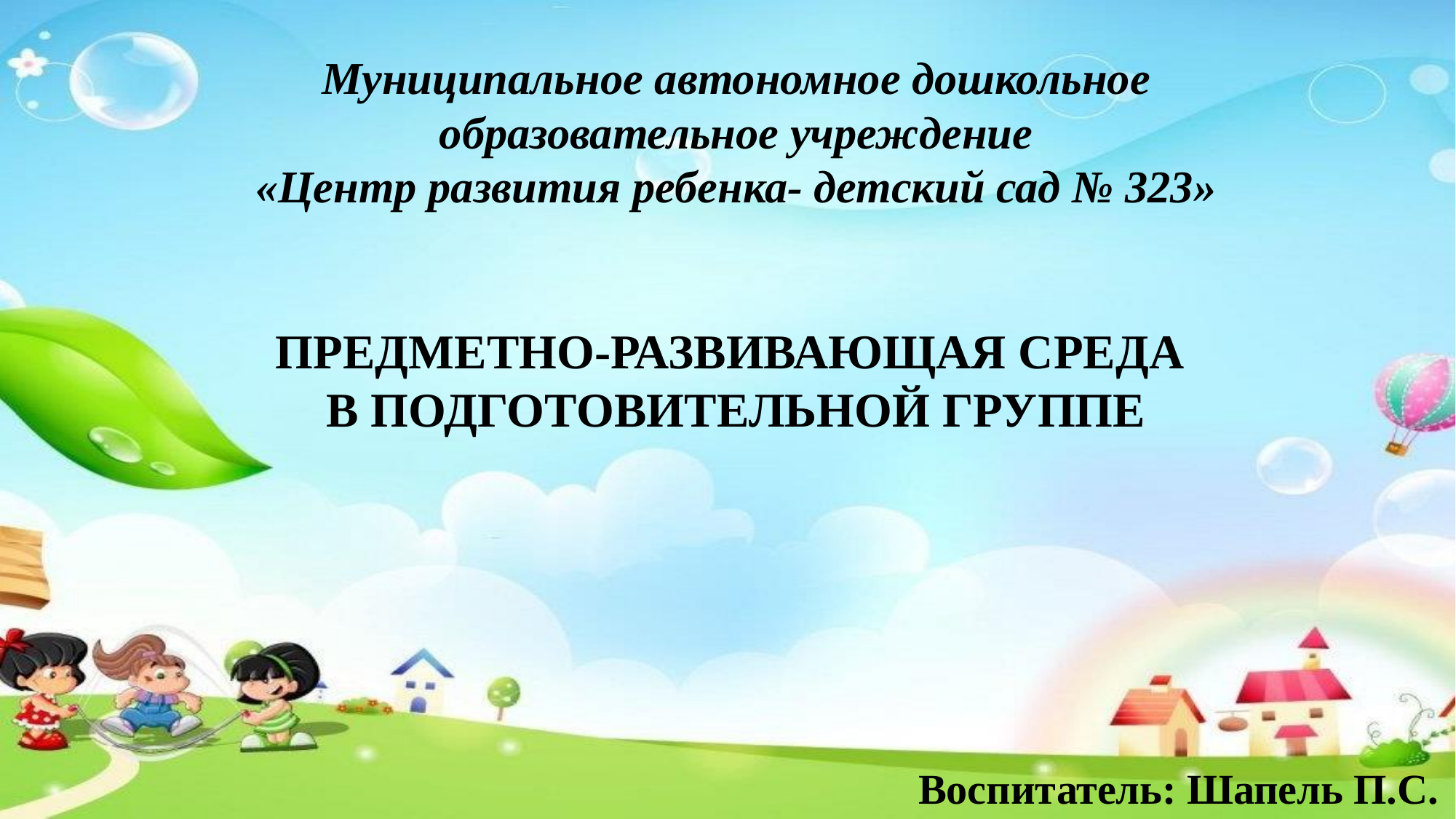

Муниципальное автономное дошкольное образовательное учреждение
«Центр развития ребенка- детский сад № 323»
ПРЕДМЕТНО-РАЗВИВАЮЩАЯ СРЕДА
В ПОДГОТОВИТЕЛЬНОЙ ГРУППЕ
Воспитатель: Шапель П.С.